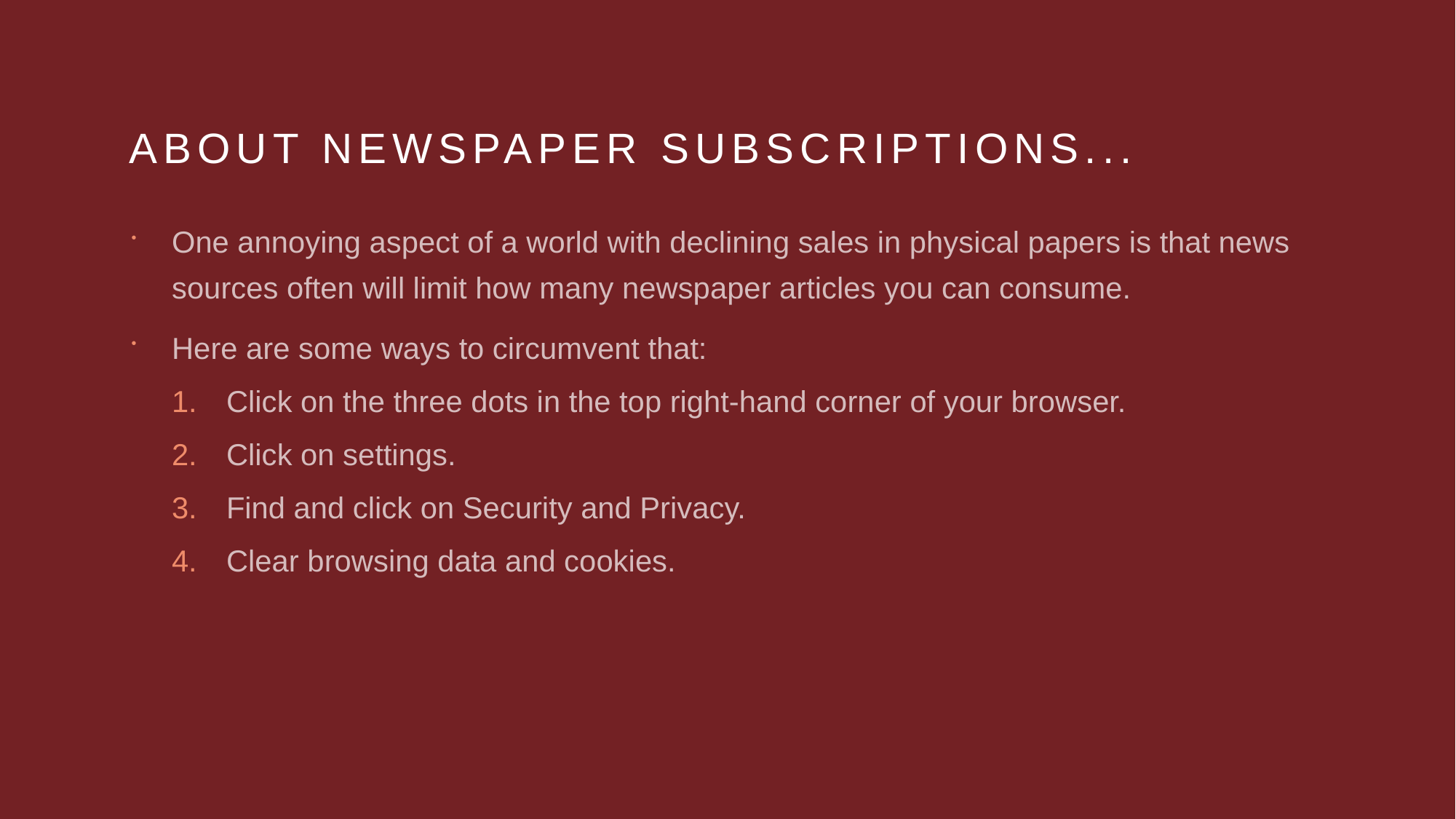

# About Newspaper subscriptions...
One annoying aspect of a world with declining sales in physical papers is that news sources often will limit how many newspaper articles you can consume.
Here are some ways to circumvent that:
Click on the three dots in the top right-hand corner of your browser.
Click on settings.
Find and click on Security and Privacy.
Clear browsing data and cookies.